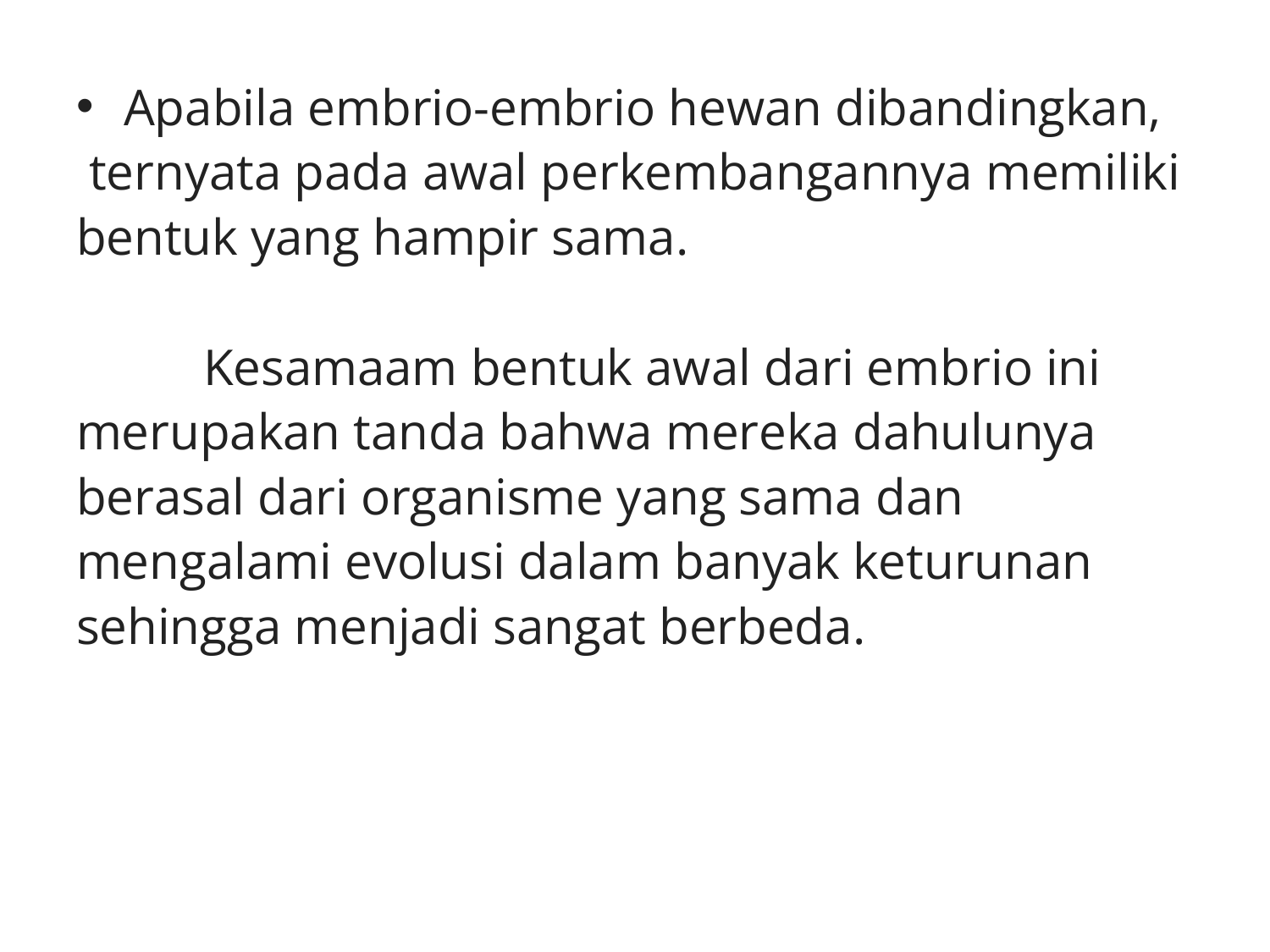

Apabila embrio-embrio hewan dibandingkan,
 ternyata pada awal perkembangannya memiliki
bentuk yang hampir sama.

	Kesamaam bentuk awal dari embrio ini
merupakan tanda bahwa mereka dahulunya
berasal dari organisme yang sama dan
mengalami evolusi dalam banyak keturunan
sehingga menjadi sangat berbeda.